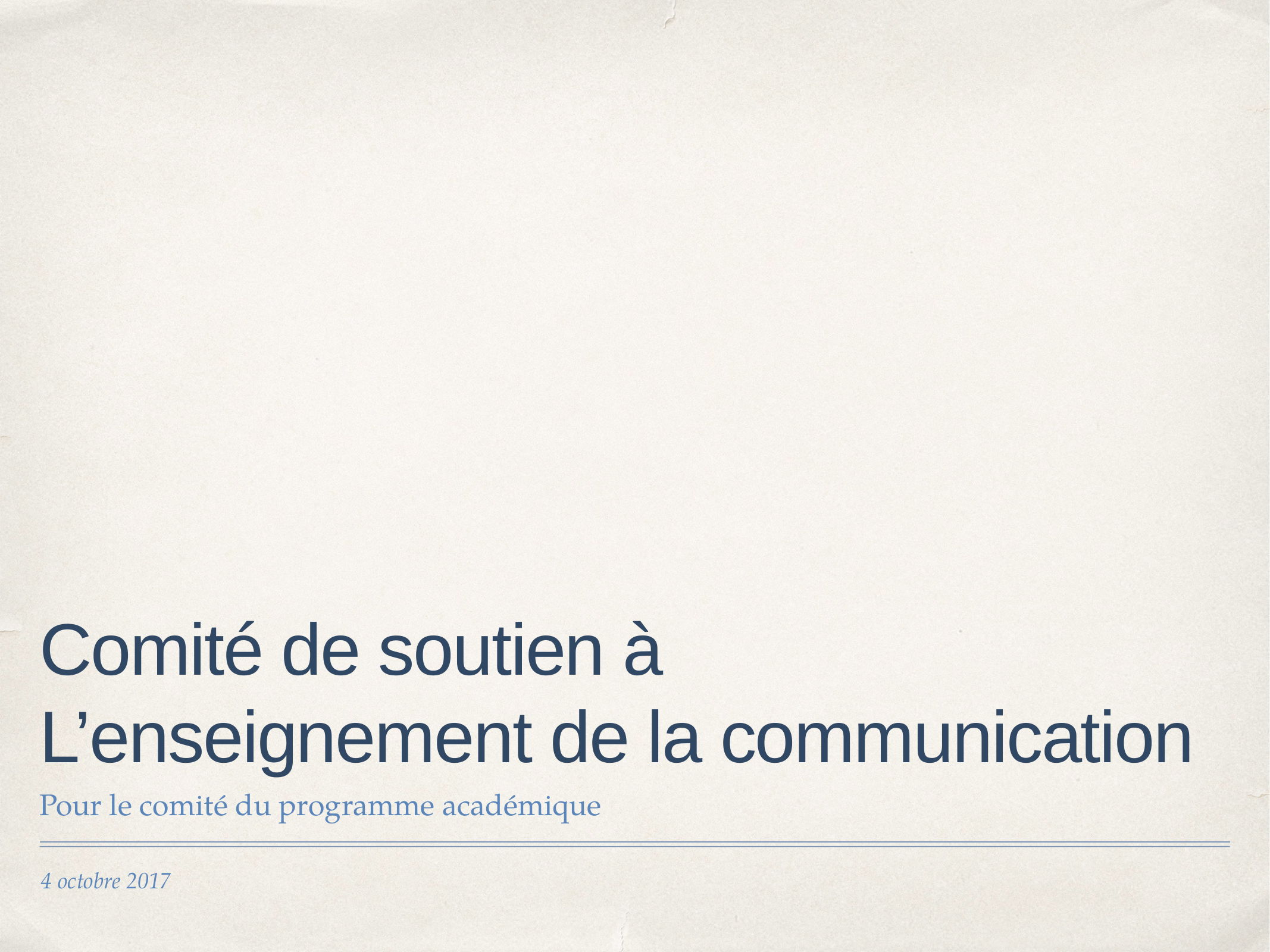

# Comité de soutien à
L’enseignement de la communication
Pour le comité du programme académique
4 octobre 2017